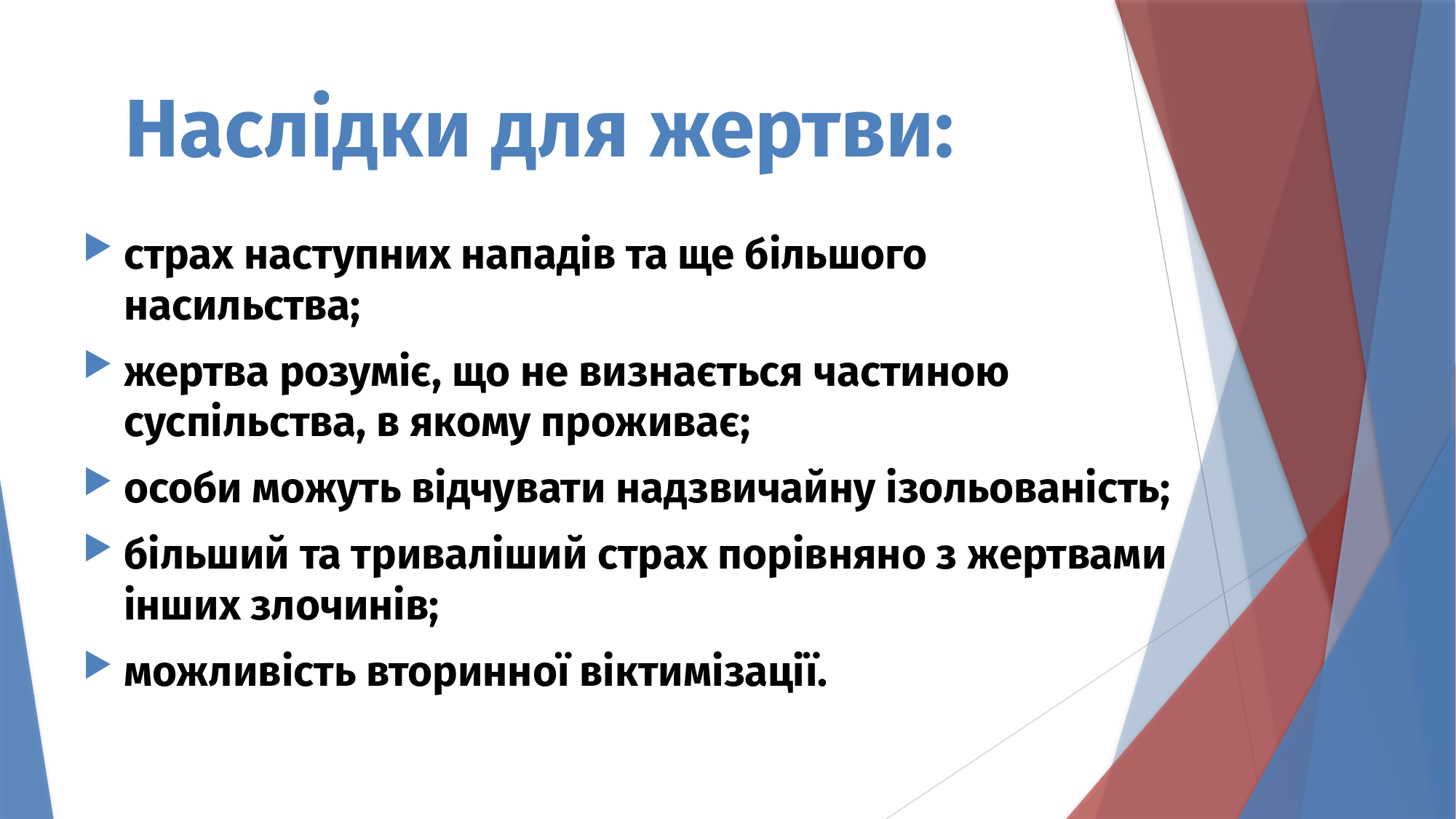

# Наслідки для жертви:
страх наступних нападів та ще більшого насильства;
жертва розуміє, що не визнається частиною суспільства, в якому проживає;
особи можуть відчувати надзвичайну ізольованість;
більший та триваліший страх порівняно з жертвами інших злочинів;
можливість вторинної віктимізації.